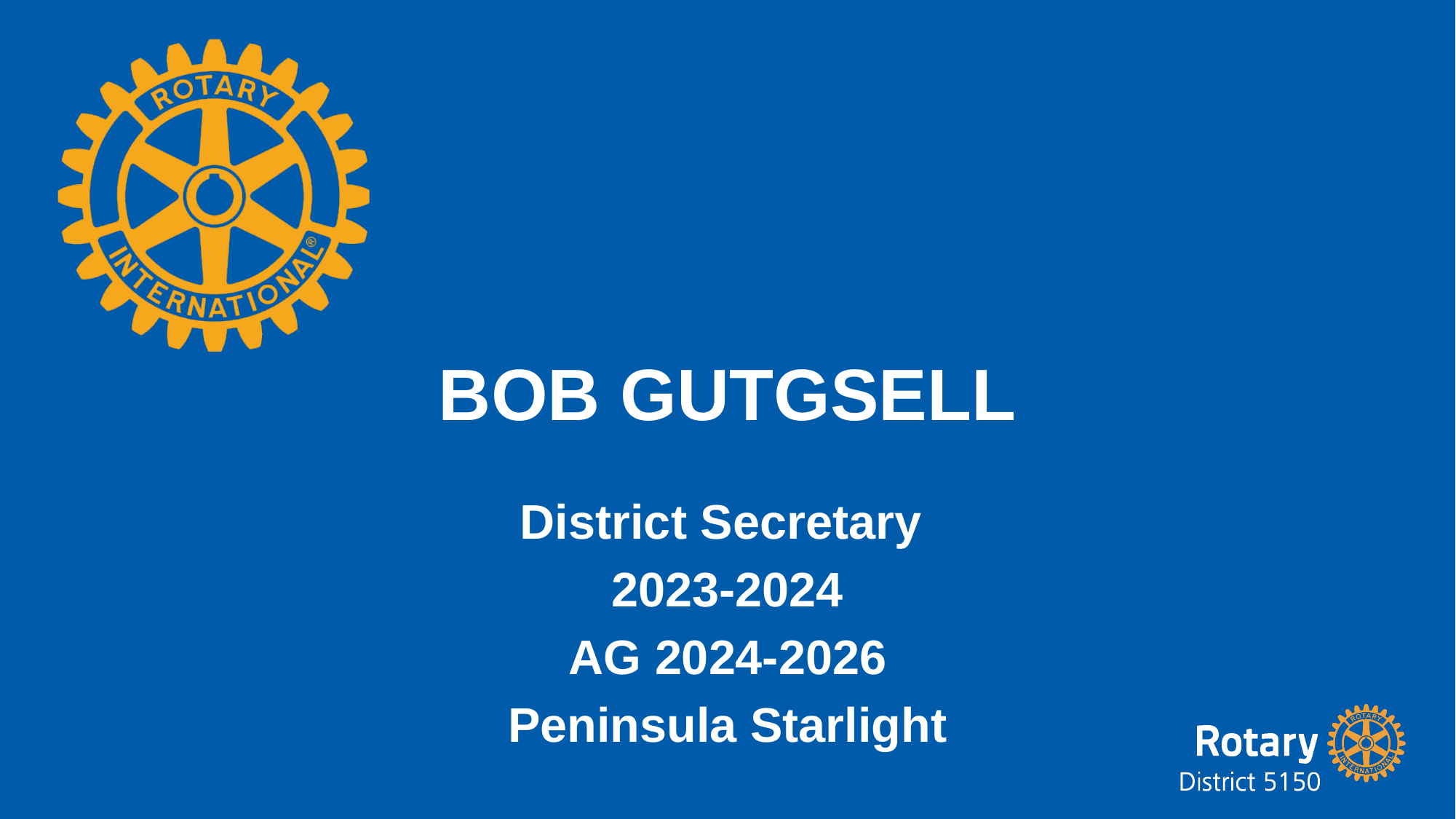

# Bob Gutgsell
District Secretary
2023-2024
AG 2024-2026
Peninsula Starlight